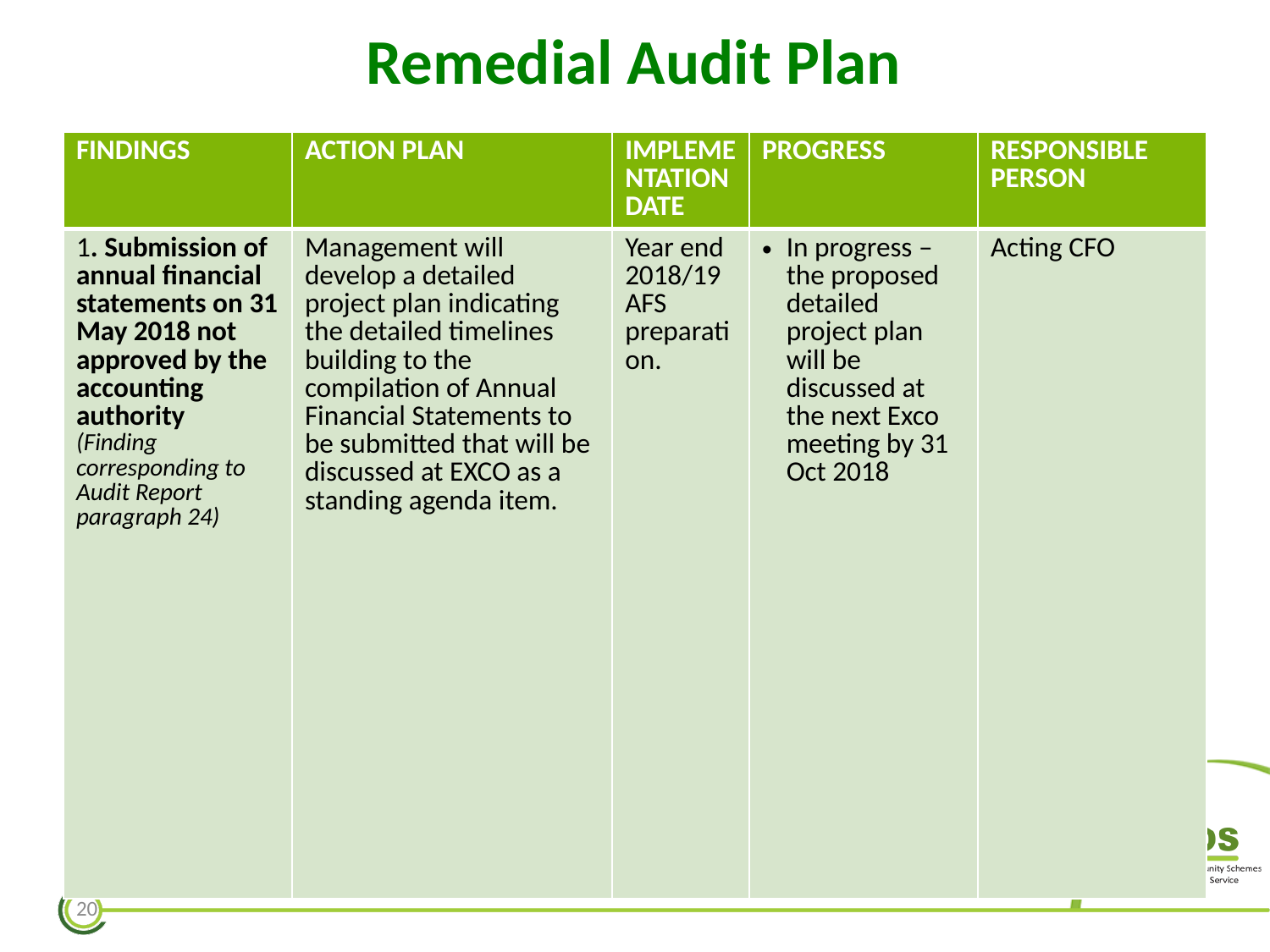

# Remedial Audit Plan
| FINDINGS | ACTION PLAN | IMPLEMENTATION DATE | PROGRESS | RESPONSIBLE PERSON |
| --- | --- | --- | --- | --- |
| 1. Submission of annual financial statements on 31 May 2018 not approved by the accounting authority (Finding corresponding to Audit Report paragraph 24) | Management will develop a detailed project plan indicating the detailed timelines building to the compilation of Annual Financial Statements to be submitted that will be discussed at EXCO as a standing agenda item. | Year end 2018/19 AFS preparation. | In progress – the proposed detailed project plan will be discussed at the next Exco meeting by 31 Oct 2018 | Acting CFO |
20